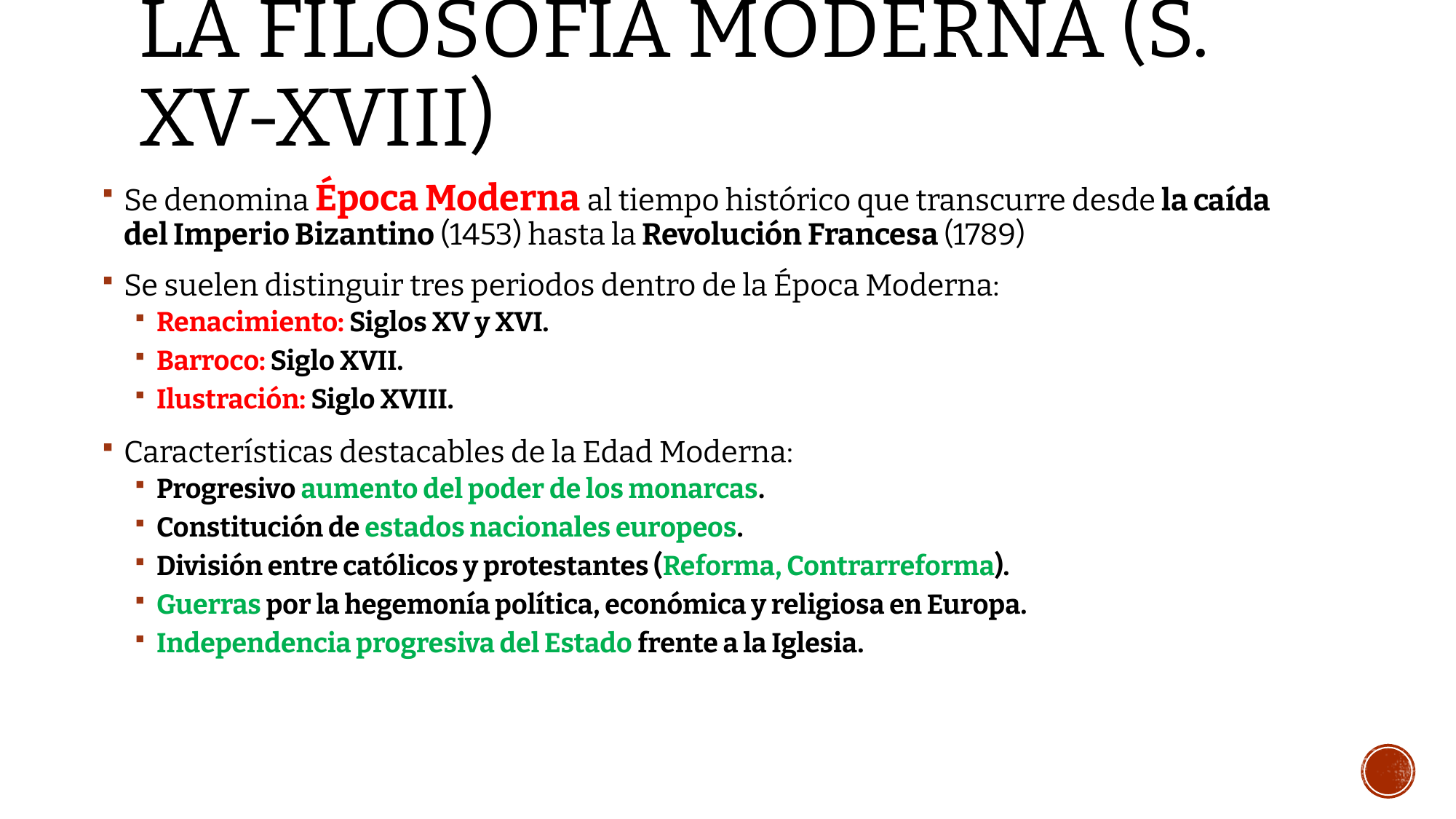

# LA filosofía moderna (S. xv-xviii)
Se denomina Época Moderna al tiempo histórico que transcurre desde la caída del Imperio Bizantino (1453) hasta la Revolución Francesa (1789)
Se suelen distinguir tres periodos dentro de la Época Moderna:
Renacimiento: Siglos XV y XVI.
Barroco: Siglo XVII.
Ilustración: Siglo XVIII.
Características destacables de la Edad Moderna:
Progresivo aumento del poder de los monarcas.
Constitución de estados nacionales europeos.
División entre católicos y protestantes (Reforma, Contrarreforma).
Guerras por la hegemonía política, económica y religiosa en Europa.
Independencia progresiva del Estado frente a la Iglesia.